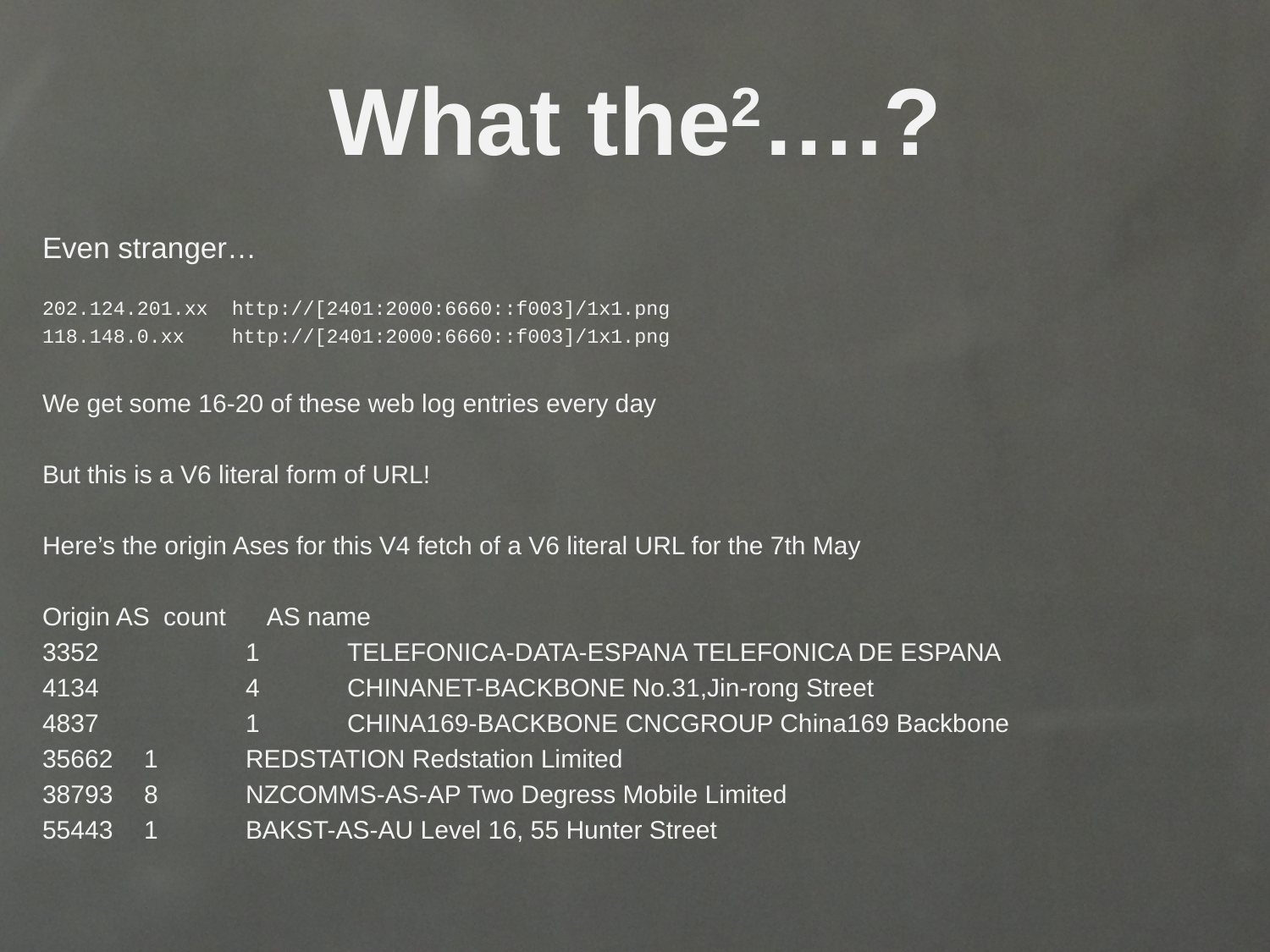

# What the2….?
Even stranger…

202.124.201.xx  http://[2401:2000:6660::f003]/1x1.png
118.148.0.xx    http://[2401:2000:6660::f003]/1x1.png

We get some 16-20 of these web log entries every day

But this is a V6 literal form of URL!

Here’s the origin Ases for this V4 fetch of a V6 literal URL for the 7th May

Origin AS  count      AS name
3352		1	TELEFONICA-DATA-ESPANA TELEFONICA DE ESPANA
4134		4	CHINANET-BACKBONE No.31,Jin-rong Street
4837		1	CHINA169-BACKBONE CNCGROUP China169 Backbone
35662	1	REDSTATION Redstation Limited
38793	8	NZCOMMS-AS-AP Two Degress Mobile Limited
55443	1	BAKST-AS-AU Level 16, 55 Hunter Street